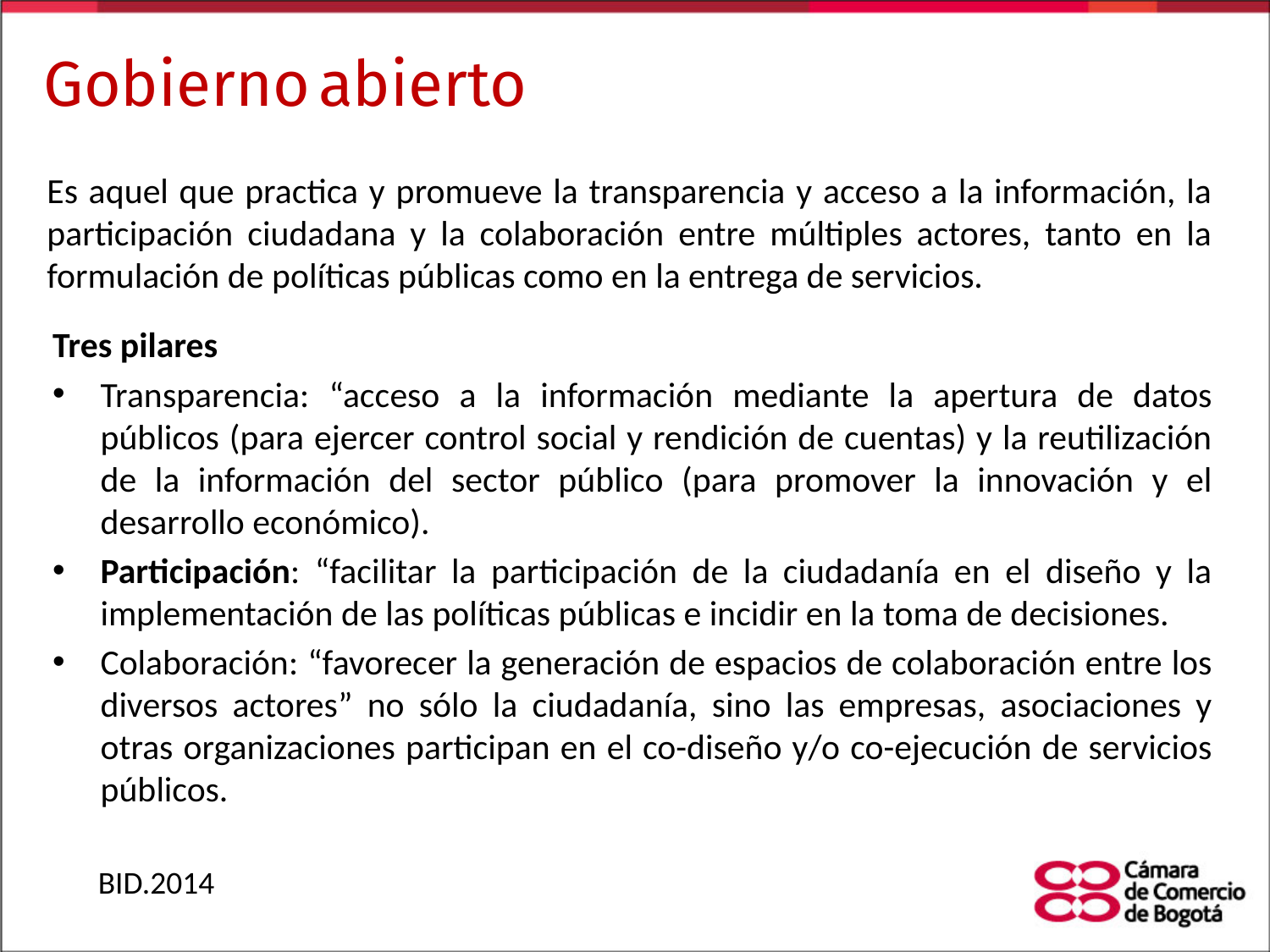

Gobierno abierto
Es aquel que practica y promueve la transparencia y acceso a la información, la participación ciudadana y la colaboración entre múltiples actores, tanto en la formulación de políticas públicas como en la entrega de servicios.
Tres pilares
Transparencia: “acceso a la información mediante la apertura de datos públicos (para ejercer control social y rendición de cuentas) y la reutilización de la información del sector público (para promover la innovación y el desarrollo económico).
Participación: “facilitar la participación de la ciudadanía en el diseño y la implementación de las políticas públicas e incidir en la toma de decisiones.
Colaboración: “favorecer la generación de espacios de colaboración entre los diversos actores” no sólo la ciudadanía, sino las empresas, asociaciones y otras organizaciones participan en el co-diseño y/o co-ejecución de servicios públicos.
BID.2014